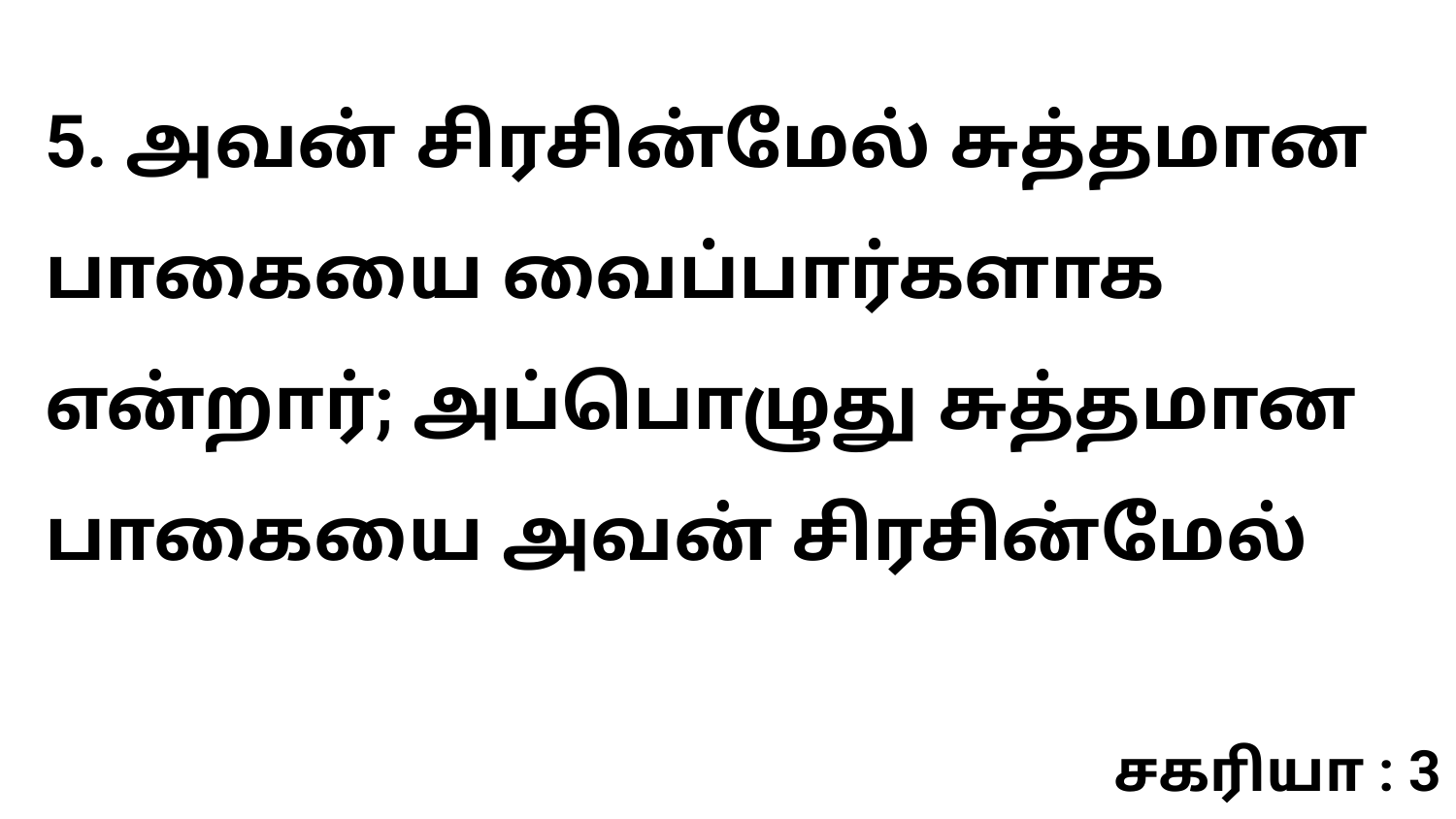

5. அவன் சிரசின்மேல் சுத்தமான பாகையை வைப்பார்களாக என்றார்; அப்பொழுது சுத்தமான பாகையை அவன் சிரசின்மேல்
சகரியா : 3